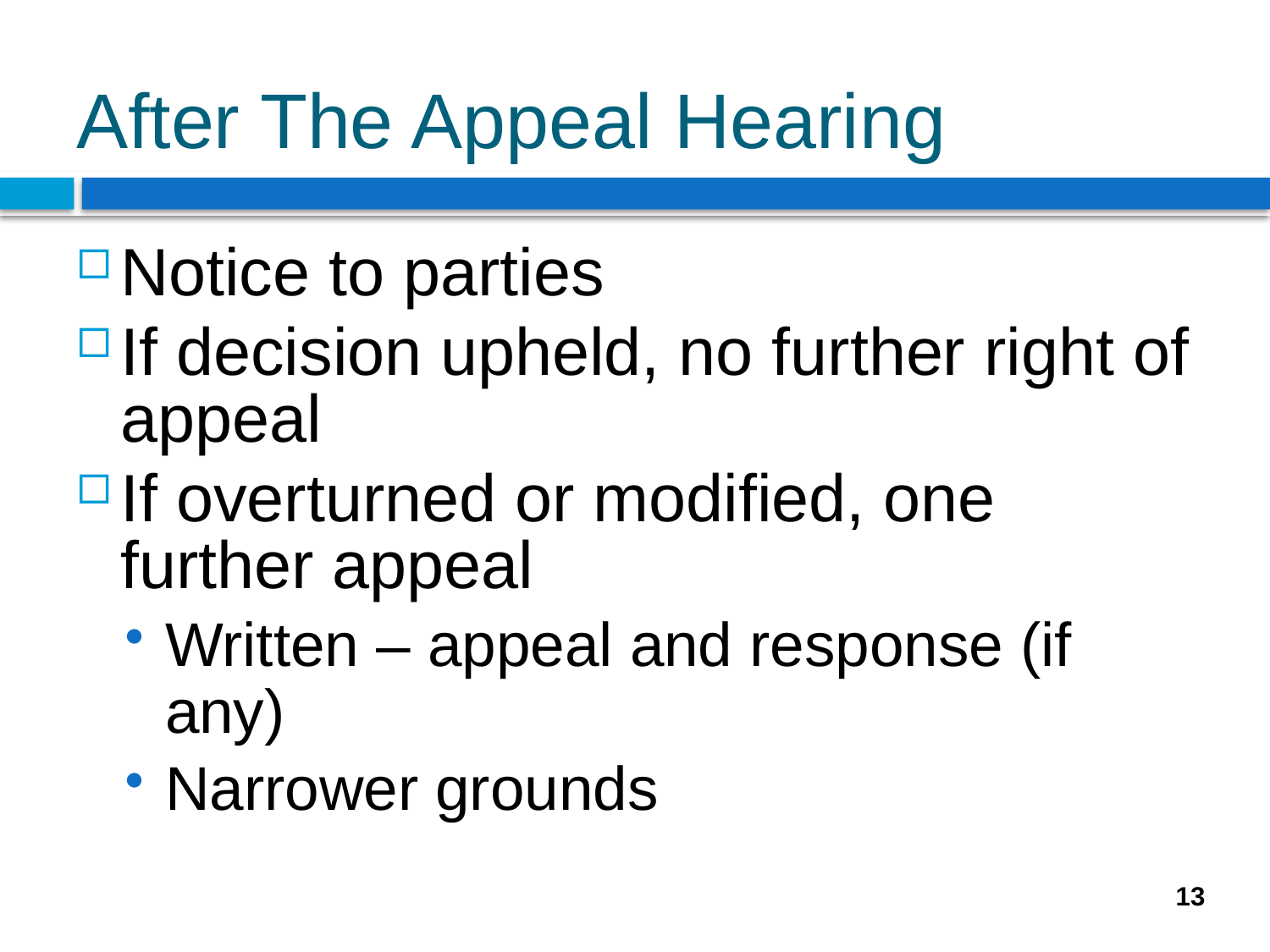

# After The Appeal Hearing
Notice to parties
If decision upheld, no further right of appeal
If overturned or modified, one further appeal
Written – appeal and response (if any)
Narrower grounds

13